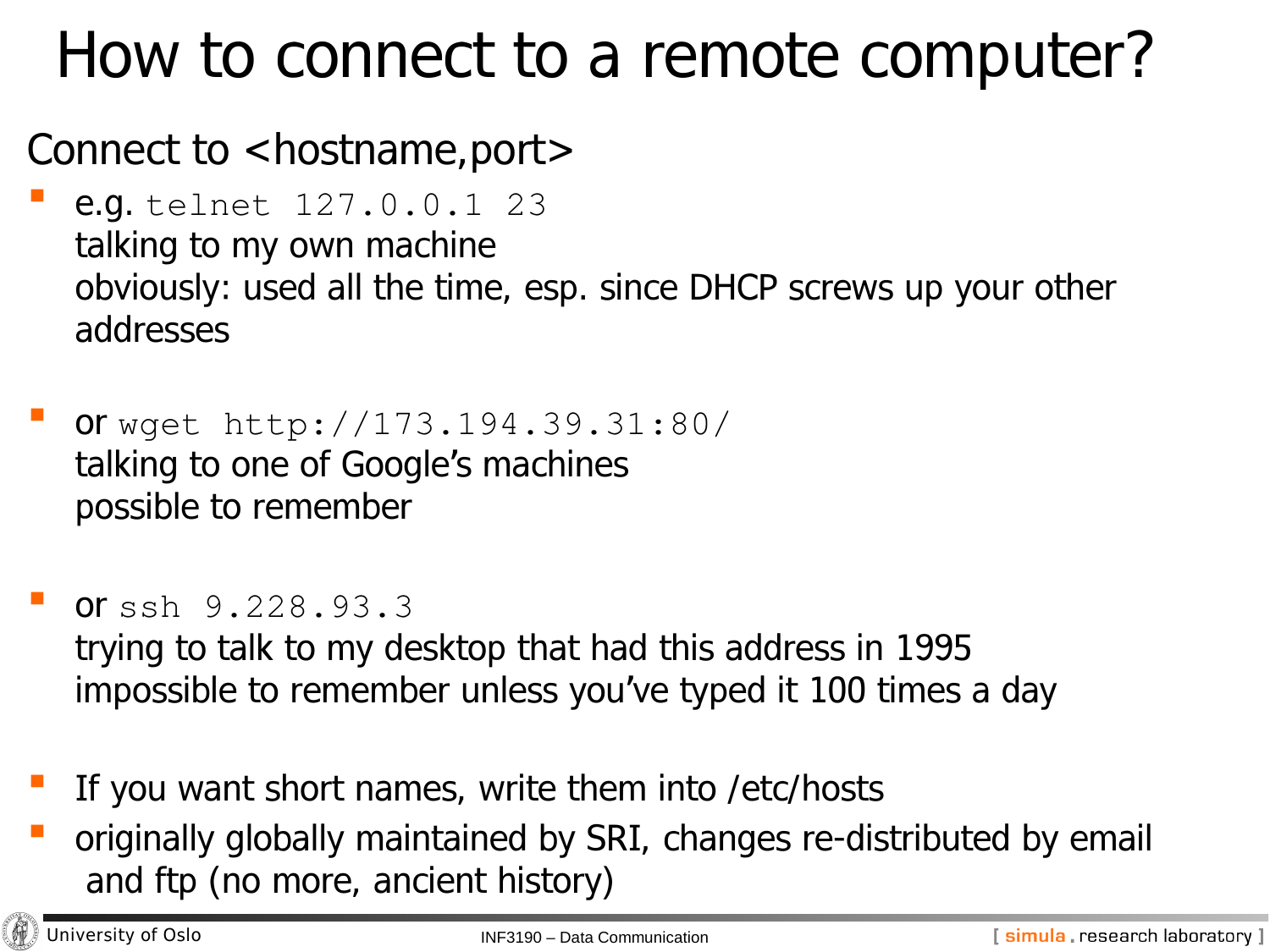

# How to connect to a remote computer?
Connect to <hostname,port>
e.g. telnet 127.0.0.1 23
talking to my own machine
obviously: used all the time, esp. since DHCP screws up your other addresses
or wget http://173.194.39.31:80/
talking to one of Google’s machines
possible to remember

or ssh 9.228.93.3
trying to talk to my desktop that had this address in 1995
impossible to remember unless you’ve typed it 100 times a day

If you want short names, write them into /etc/hosts
originally globally maintained by SRI, changes re-distributed by email
 and ftp (no more, ancient history)